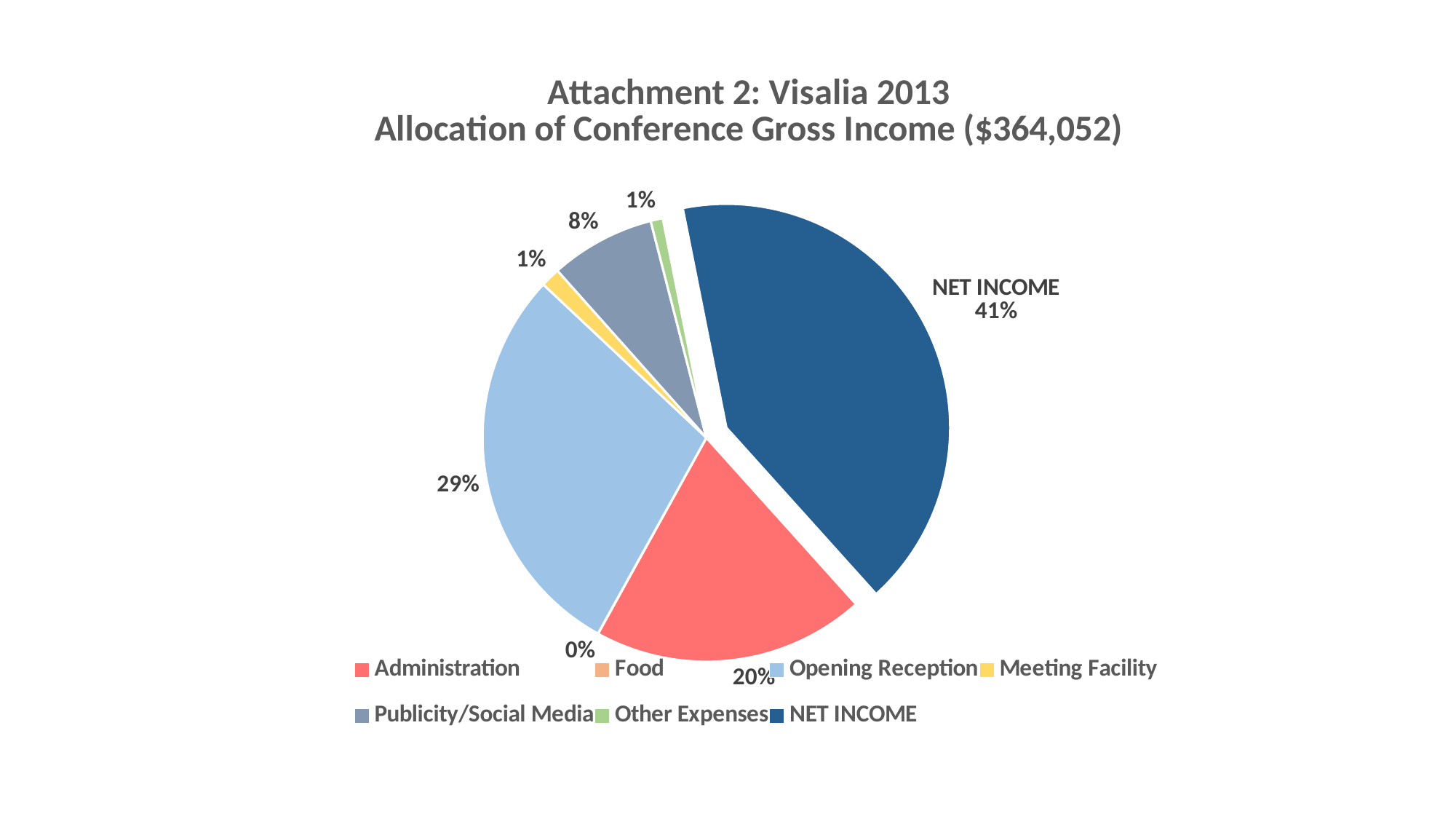

### Chart: Attachment 2: Visalia 2013
Allocation of Conference Gross Income ($364,052)

| Category | Vallejo 2013
Comparison of Income and Expenses |
|---|---|
| Administration | 71733.0 |
| Food | 54.0 |
| Opening Reception | 105375.0 |
| Meeting Facility | 5125.0 |
| Publicity/Social Media | 27600.0 |
| Other Expenses | 3200.0 |
| NET INCOME | 150923.0 |